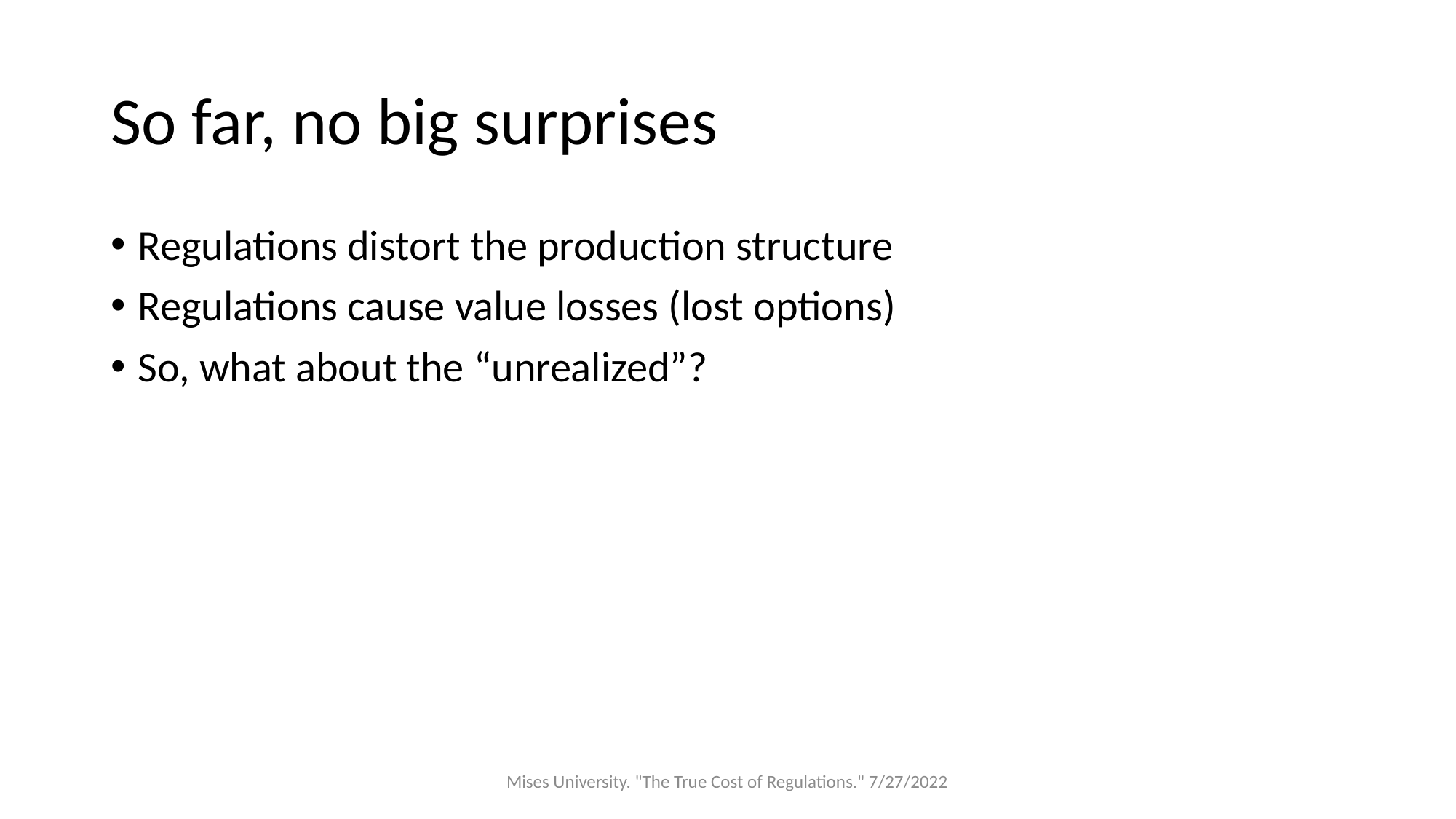

# So far, no big surprises
Regulations distort the production structure
Regulations cause value losses (lost options)
So, what about the “unrealized”?
Mises University. "The True Cost of Regulations." 7/27/2022